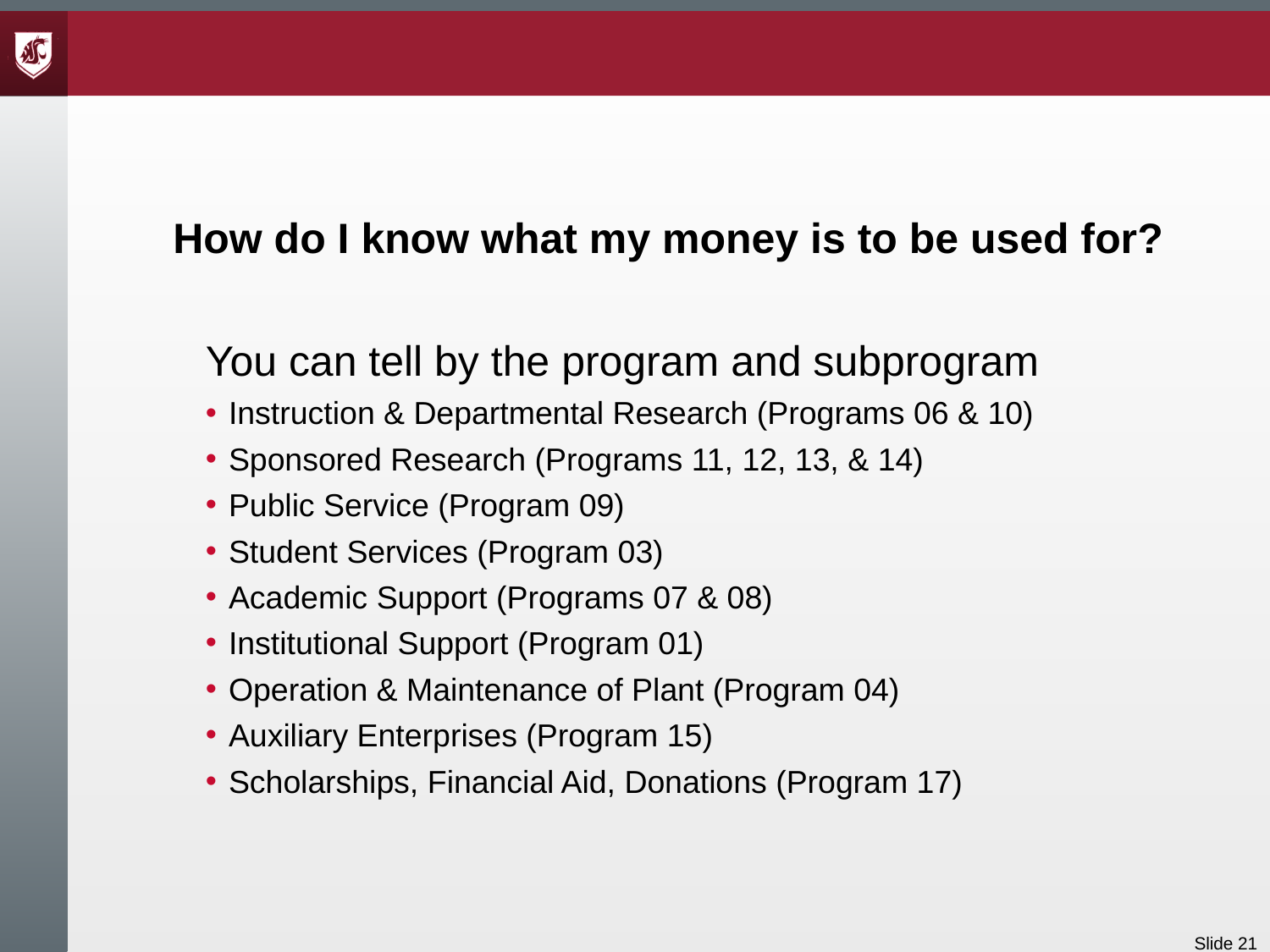

# How do I know what my money is to be used for?
You can tell by the program and subprogram
Instruction & Departmental Research (Programs 06 & 10)
Sponsored Research (Programs 11, 12, 13, & 14)
Public Service (Program 09)
Student Services (Program 03)
Academic Support (Programs 07 & 08)
Institutional Support (Program 01)
Operation & Maintenance of Plant (Program 04)
Auxiliary Enterprises (Program 15)
Scholarships, Financial Aid, Donations (Program 17)

Slide 21